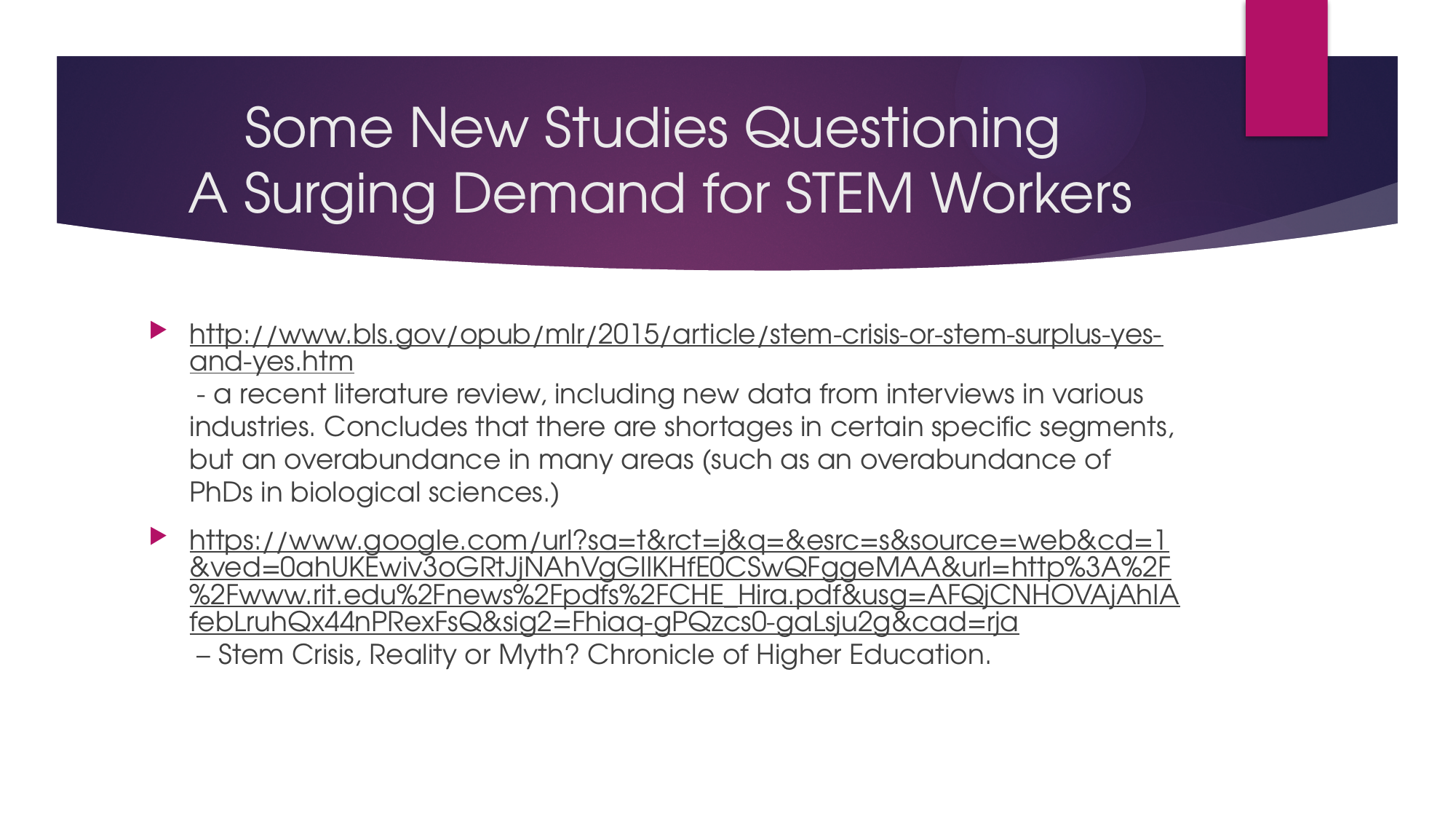

# Some New Studies Questioning A Surging Demand for STEM Workers
http://www.bls.gov/opub/mlr/2015/article/stem-crisis-or-stem-surplus-yes-and-yes.htm - a recent literature review, including new data from interviews in various industries. Concludes that there are shortages in certain specific segments, but an overabundance in many areas (such as an overabundance of PhDs in biological sciences.)
https://www.google.com/url?sa=t&rct=j&q=&esrc=s&source=web&cd=1&ved=0ahUKEwiv3oGRtJjNAhVgGlIKHfE0CSwQFggeMAA&url=http%3A%2F%2Fwww.rit.edu%2Fnews%2Fpdfs%2FCHE_Hira.pdf&usg=AFQjCNHOVAjAhIAfebLruhQx44nPRexFsQ&sig2=Fhiaq-gPQzcs0-gaLsju2g&cad=rja – Stem Crisis, Reality or Myth? Chronicle of Higher Education.